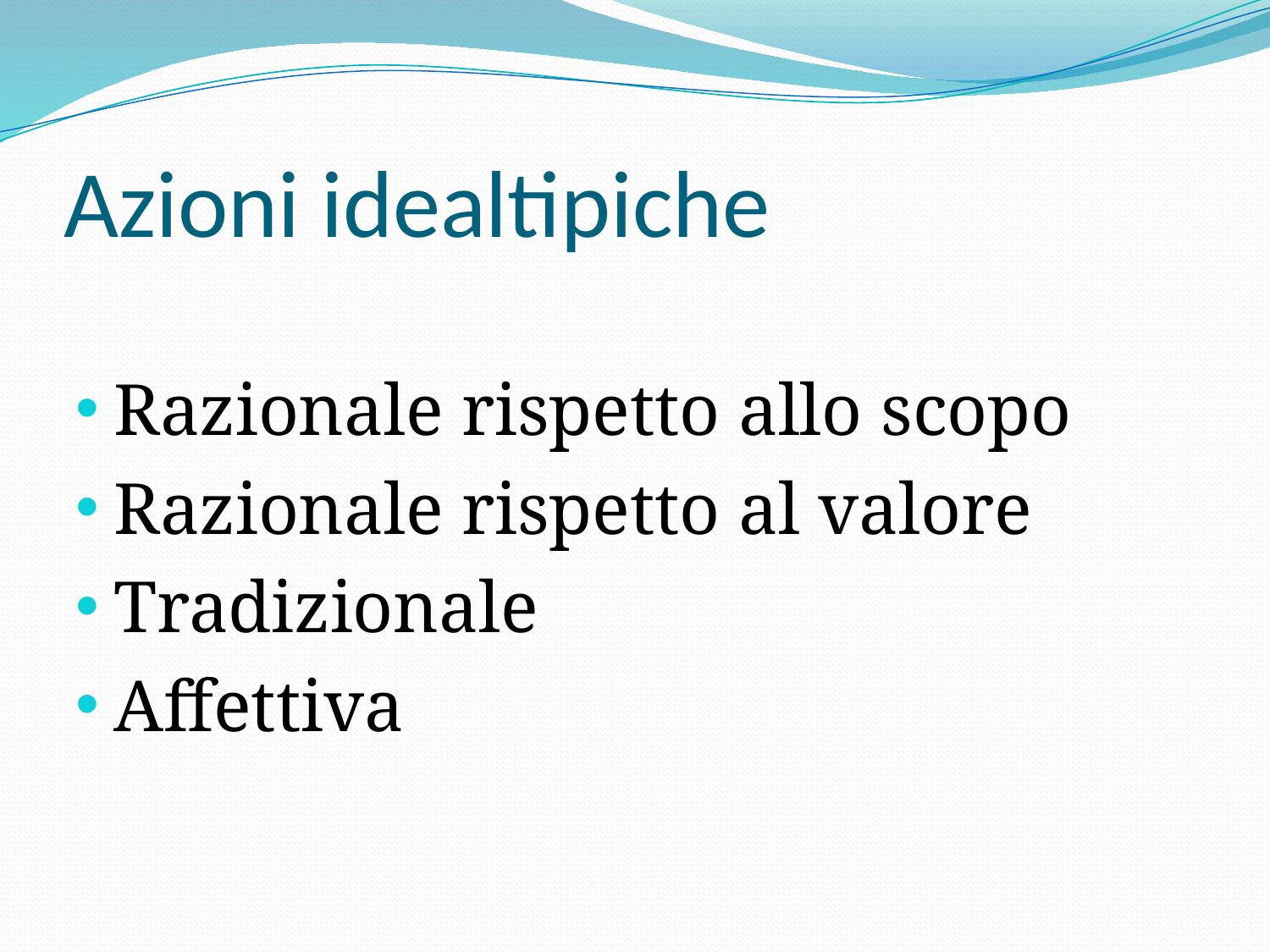

# Azioni idealtipiche

Razionale rispetto allo scopo
Razionale rispetto al valore
Tradizionale
Affettiva